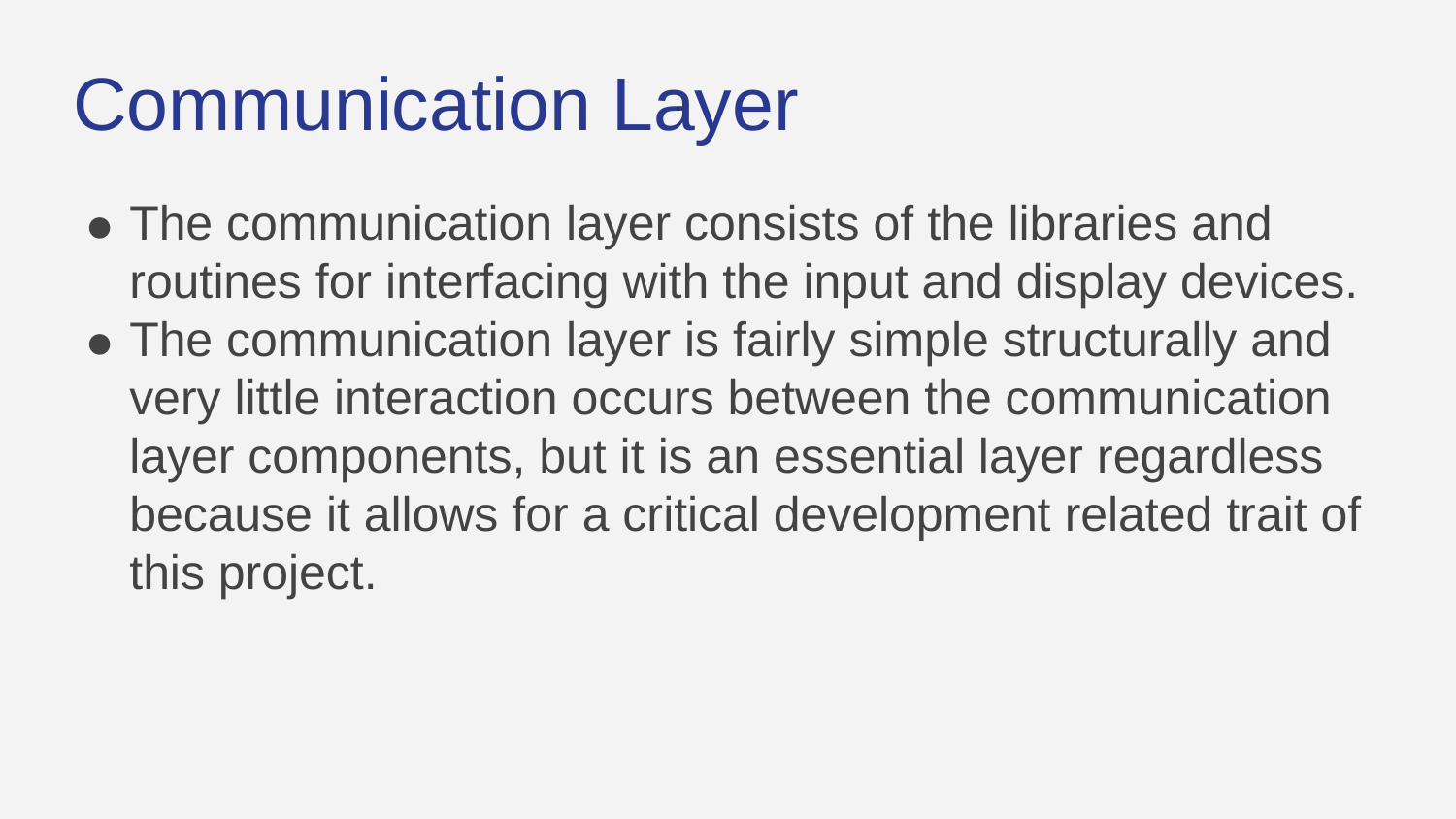

Communication Layer
The communication layer consists of the libraries and routines for interfacing with the input and display devices.
The communication layer is fairly simple structurally and very little interaction occurs between the communication layer components, but it is an essential layer regardless because it allows for a critical development related trait of this project.